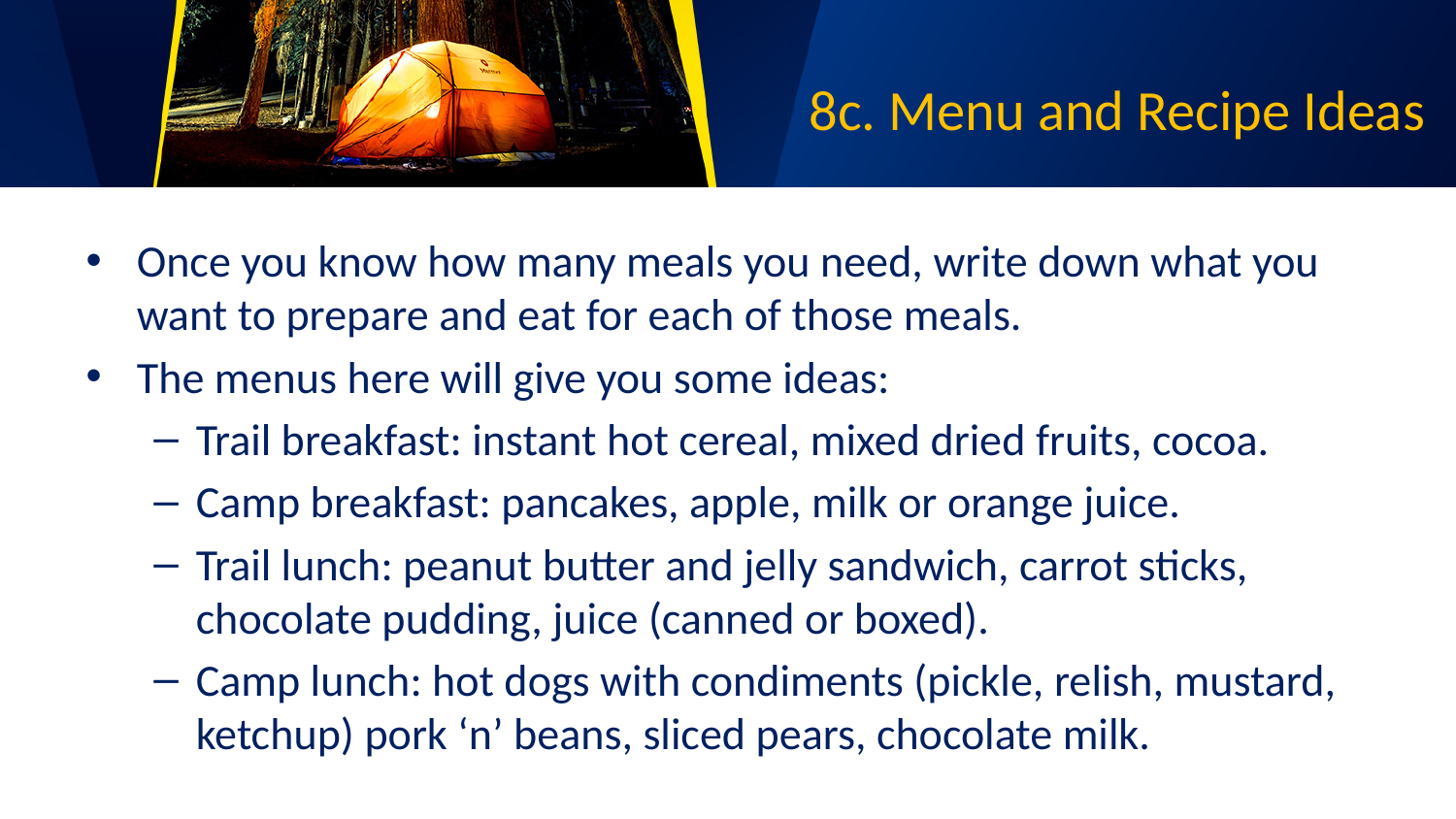

# 8c. Menu and Recipe Ideas
Once you know how many meals you need, write down what you want to prepare and eat for each of those meals.
The menus here will give you some ideas:
Trail breakfast: instant hot cereal, mixed dried fruits, cocoa.
Camp breakfast: pancakes, apple, milk or orange juice.
Trail lunch: peanut butter and jelly sandwich, carrot sticks, chocolate pudding, juice (canned or boxed).
Camp lunch: hot dogs with condiments (pickle, relish, mustard, ketchup) pork ‘n’ beans, sliced pears, chocolate milk.